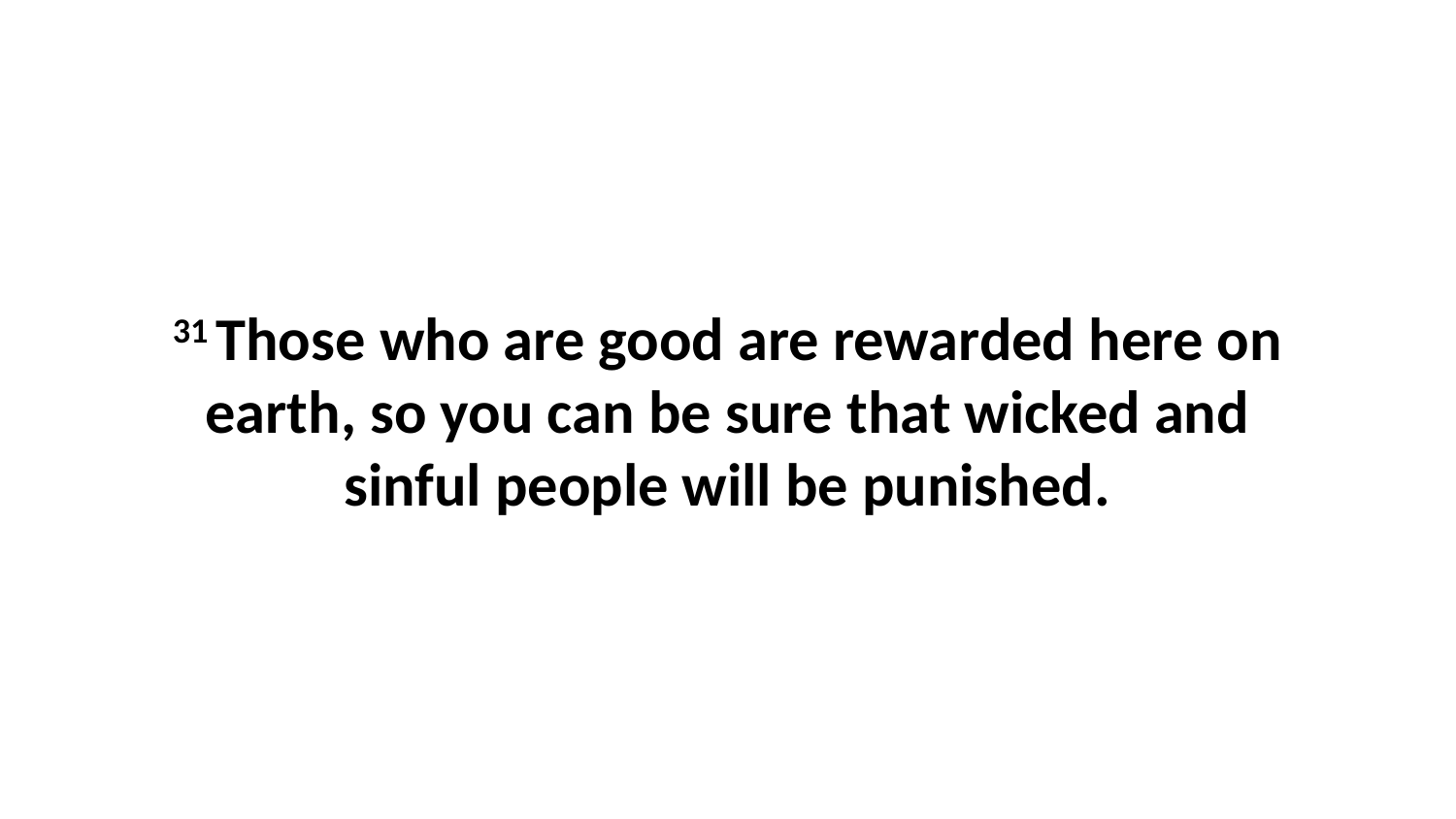

31 Those who are good are rewarded here on earth, so you can be sure that wicked and sinful people will be punished.